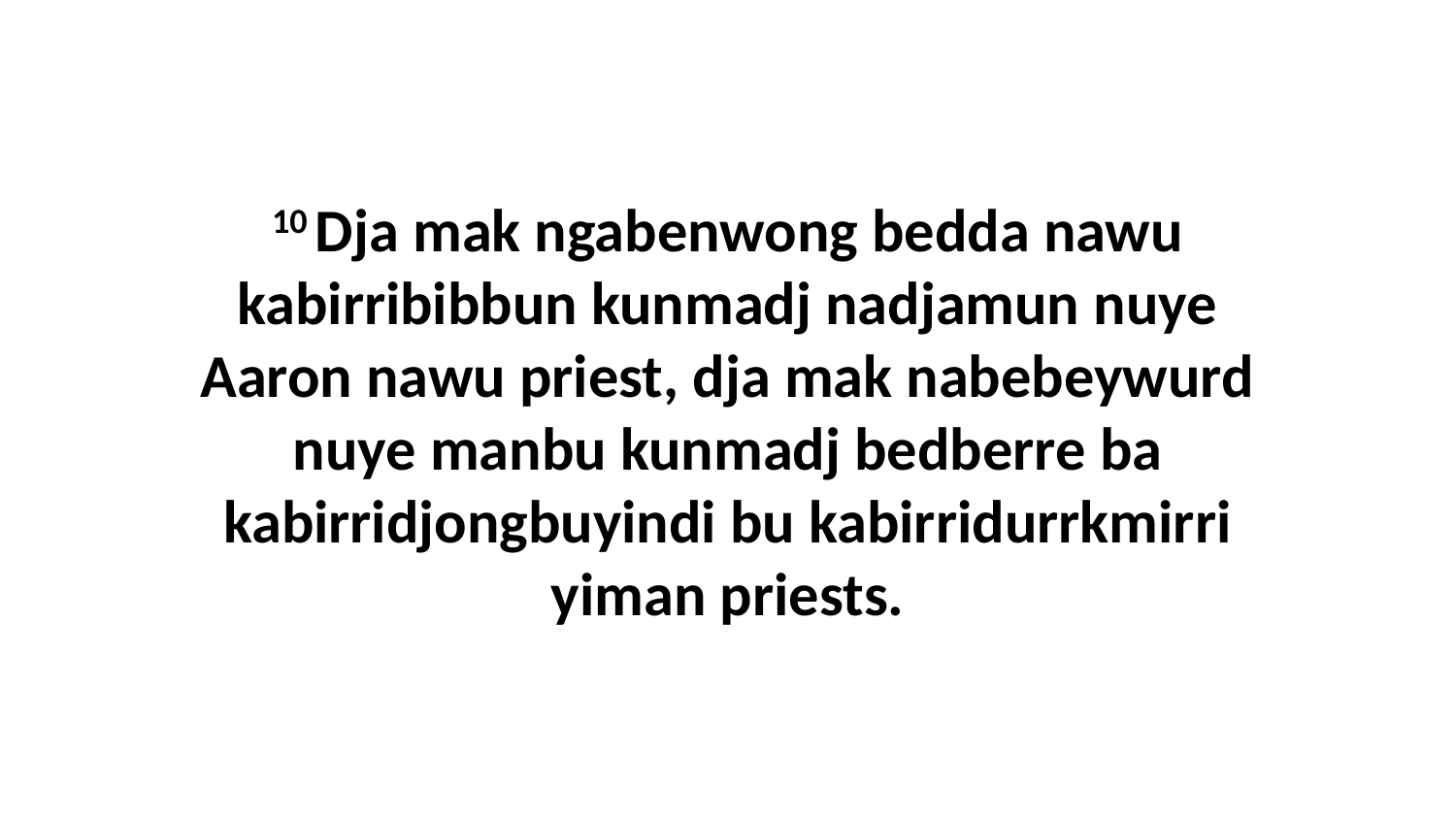

10 Dja mak ngabenwong bedda nawu kabirribibbun kunmadj nadjamun nuye Aaron nawu priest, dja mak nabebeywurd nuye manbu kunmadj bedberre ba kabirridjongbuyindi bu kabirridurrkmirri yiman priests.